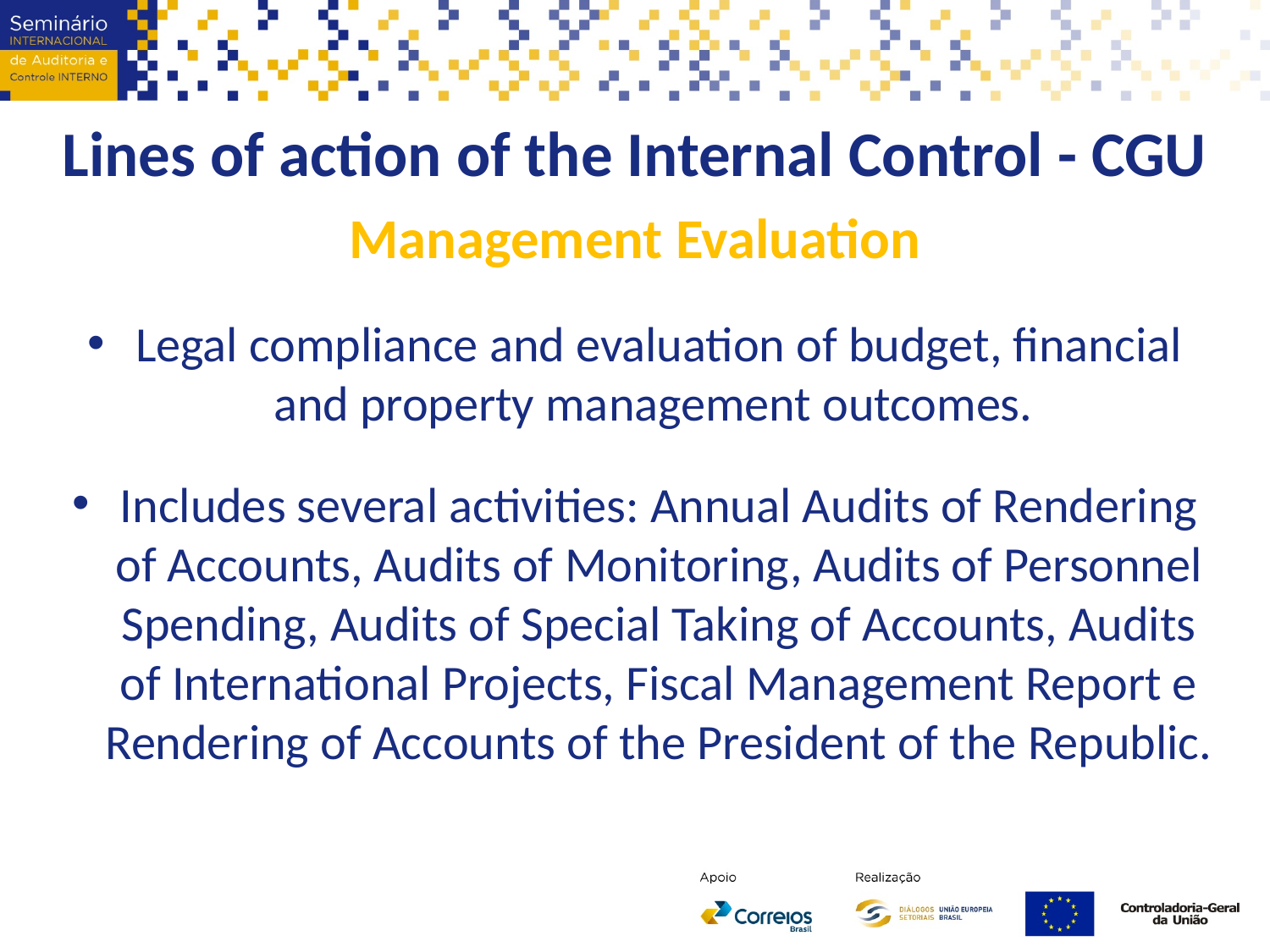

Lines of action of the Internal Control - CGU
Management Evaluation
Legal compliance and evaluation of budget, financial and property management outcomes.
Includes several activities: Annual Audits of Rendering of Accounts, Audits of Monitoring, Audits of Personnel Spending, Audits of Special Taking of Accounts, Audits of International Projects, Fiscal Management Report e Rendering of Accounts of the President of the Republic.